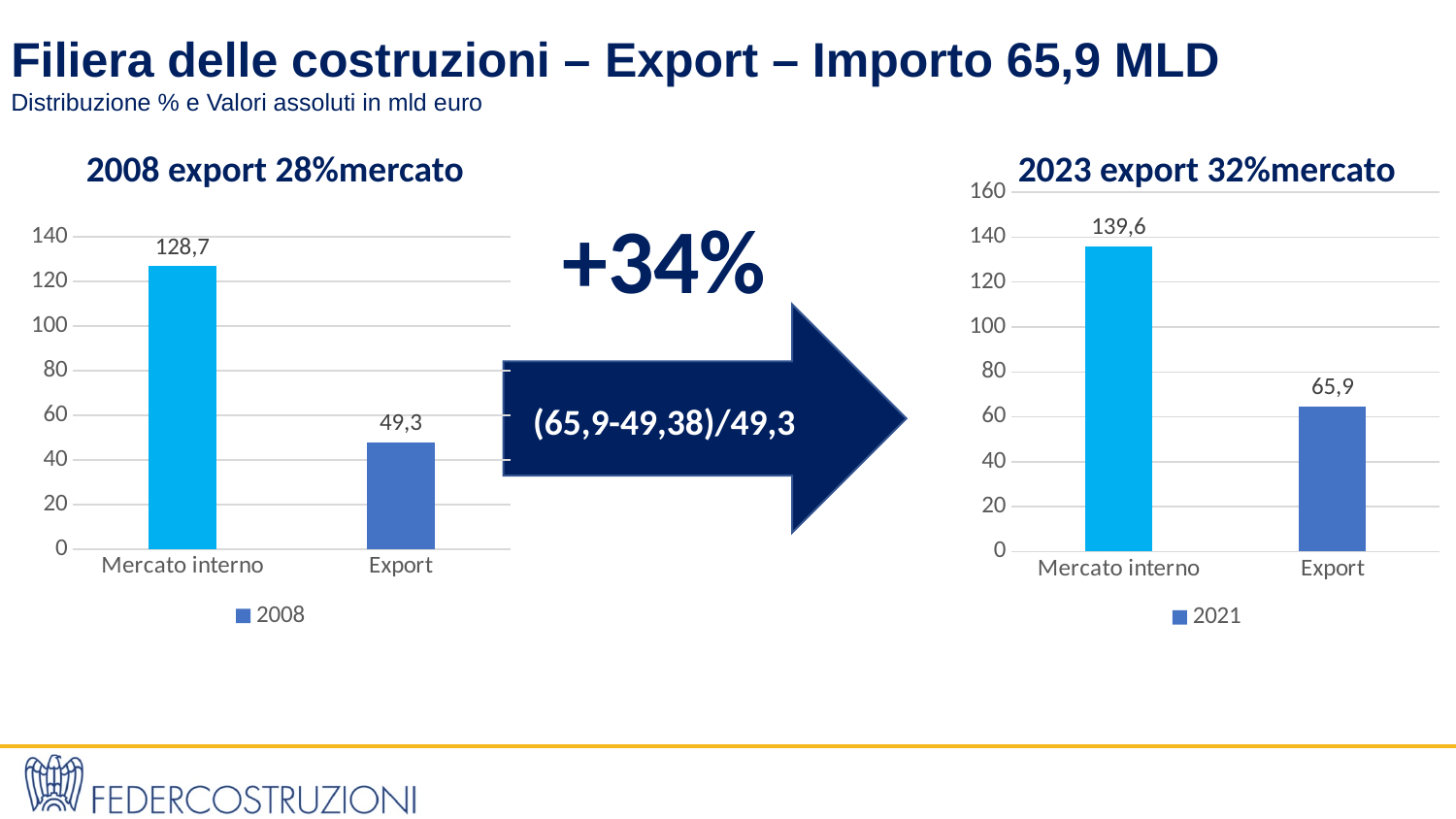

Filiera delle costruzioni – Export – Importo 65,9 MLD
Distribuzione % e Valori assoluti in mld euro
2008 export 28%mercato
2023 export 32%mercato

### Chart

| Category | 2021 |
|---|---|
| Mercato interno | 135.9 |
| Export | 64.7 |
+34%

### Chart

| Category | 2008 |
|---|---|
| Mercato interno | 126.8 |
| Export | 47.8 |
61,8
36%

(65,9-49,38)/49,3